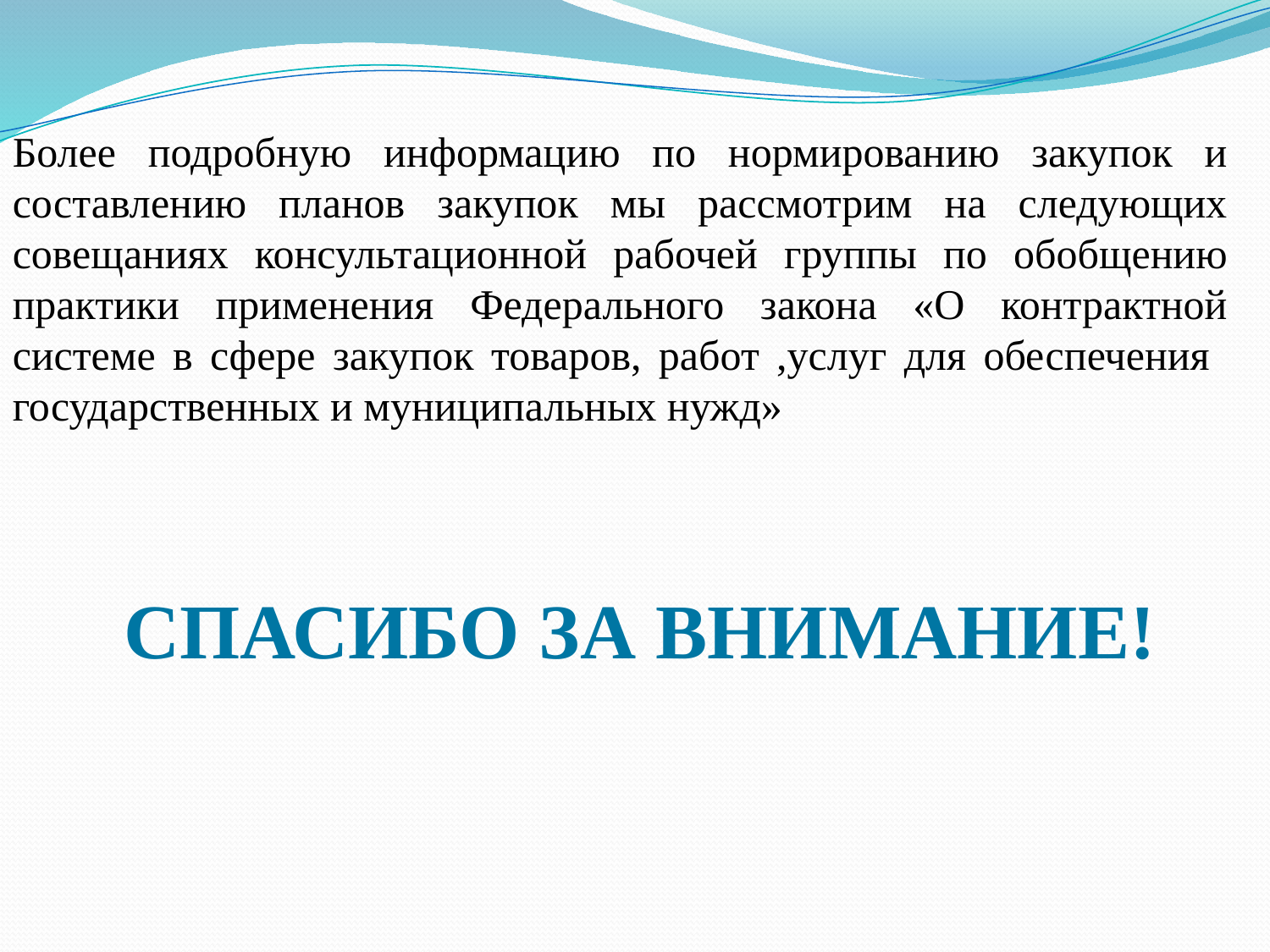

Более подробную информацию по нормированию закупок и составлению планов закупок мы рассмотрим на следующих совещаниях консультационной рабочей группы по обобщению практики применения Федерального закона «О контрактной системе в сфере закупок товаров, работ ,услуг для обеспечения  государственных и муниципальных нужд»

СПАСИБО ЗА ВНИМАНИЕ!